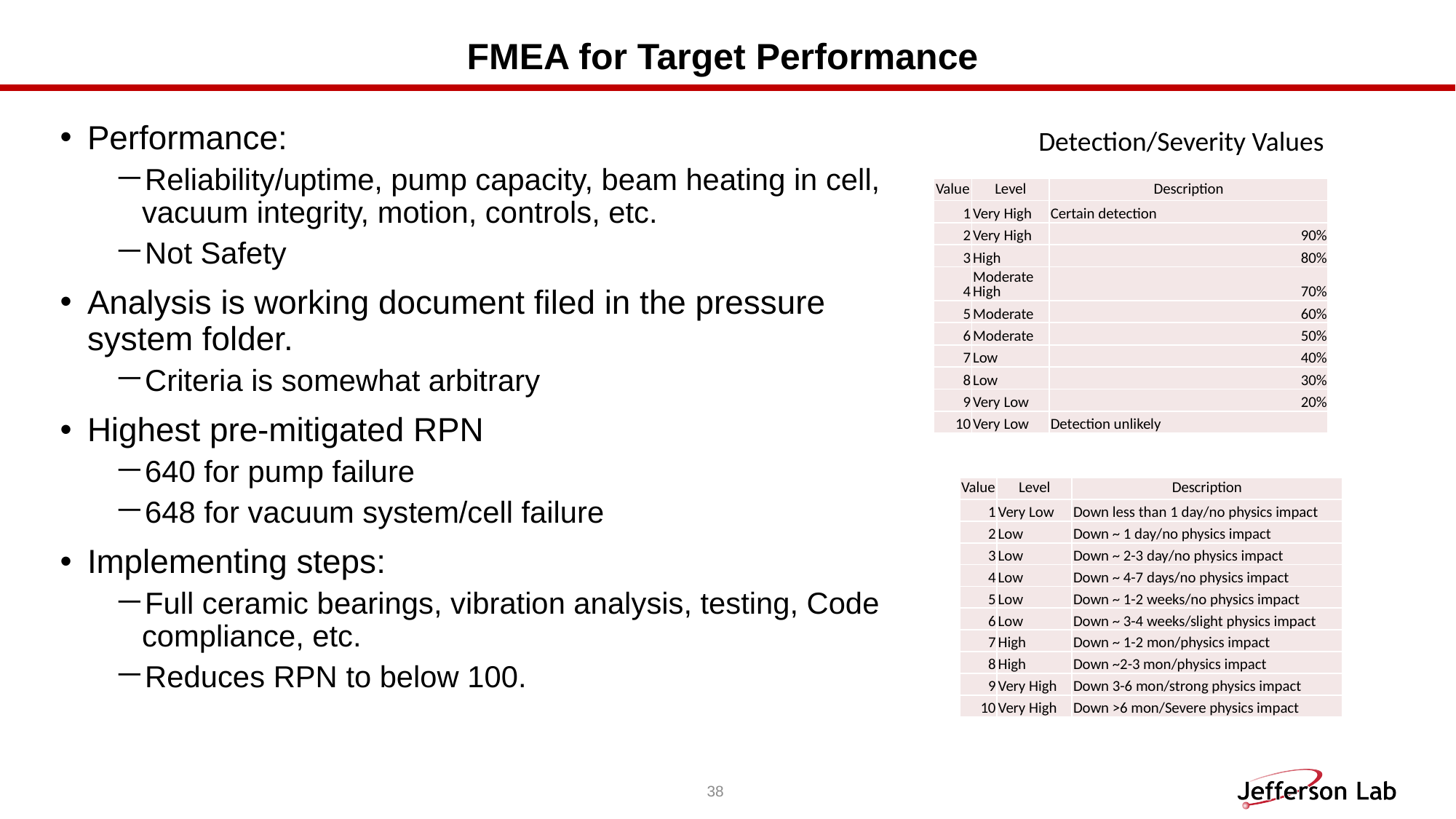

# FMEA for Target Performance
Performance:
Reliability/uptime, pump capacity, beam heating in cell, vacuum integrity, motion, controls, etc.
Not Safety
Analysis is working document filed in the pressure system folder.
Criteria is somewhat arbitrary
Highest pre-mitigated RPN
640 for pump failure
648 for vacuum system/cell failure
Implementing steps:
Full ceramic bearings, vibration analysis, testing, Code compliance, etc.
Reduces RPN to below 100.

Detection/Severity Values
| Value | Level | Description |
| --- | --- | --- |
| 1 | Very High | Certain detection |
| 2 | Very High | 90% |
| 3 | High | 80% |
| 4 | Moderate High | 70% |
| 5 | Moderate | 60% |
| 6 | Moderate | 50% |
| 7 | Low | 40% |
| 8 | Low | 30% |
| 9 | Very Low | 20% |
| 10 | Very Low | Detection unlikely |
| Value | Level | Description |
| --- | --- | --- |
| 1 | Very Low | Down less than 1 day/no physics impact |
| 2 | Low | Down ~ 1 day/no physics impact |
| 3 | Low | Down ~ 2-3 day/no physics impact |
| 4 | Low | Down ~ 4-7 days/no physics impact |
| 5 | Low | Down ~ 1-2 weeks/no physics impact |
| 6 | Low | Down ~ 3-4 weeks/slight physics impact |
| 7 | High | Down ~ 1-2 mon/physics impact |
| 8 | High | Down ~2-3 mon/physics impact |
| 9 | Very High | Down 3-6 mon/strong physics impact |
| 10 | Very High | Down >6 mon/Severe physics impact |
38